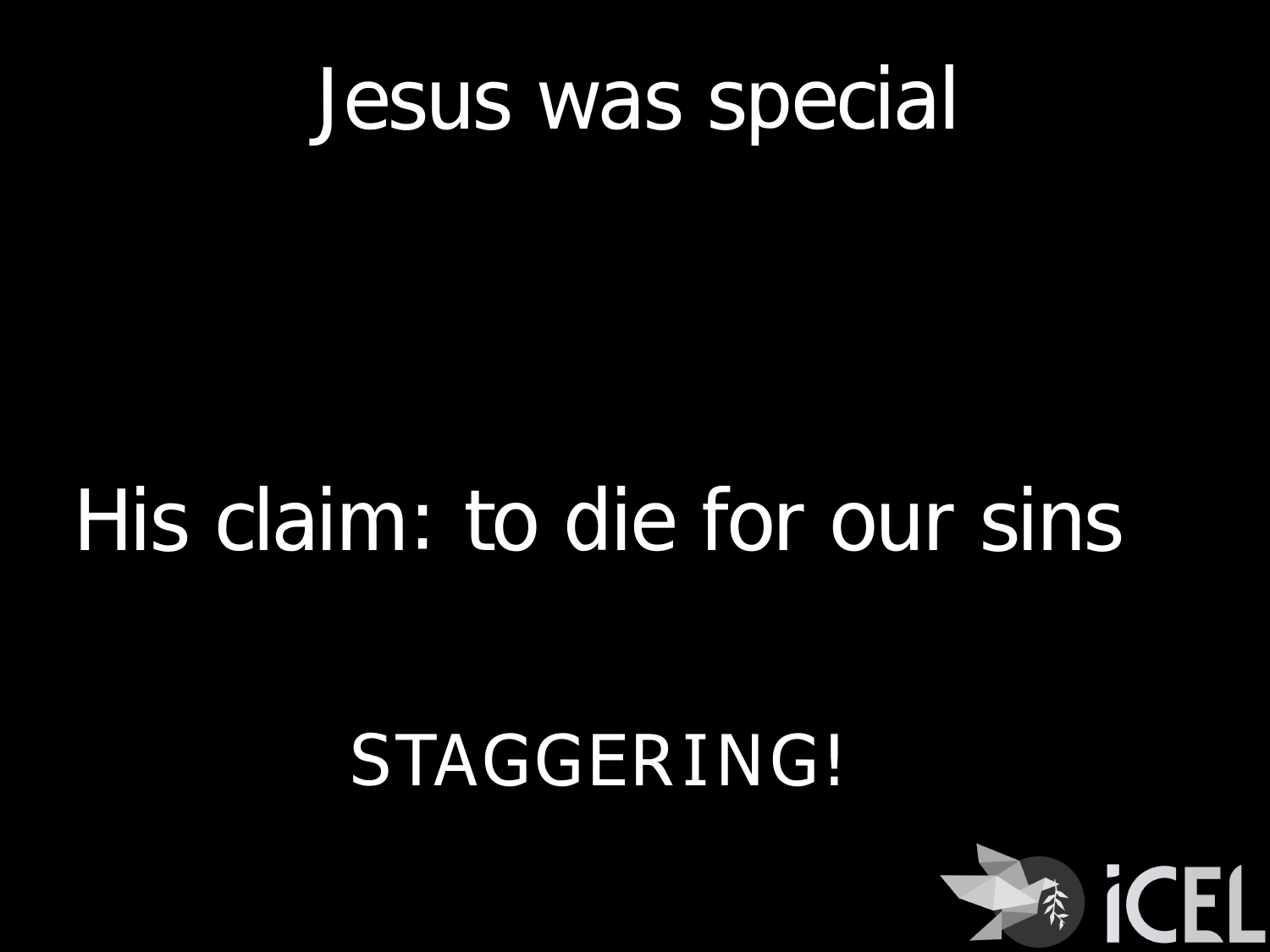

# Jesus was special
His claim: to die for our sins
staggering!